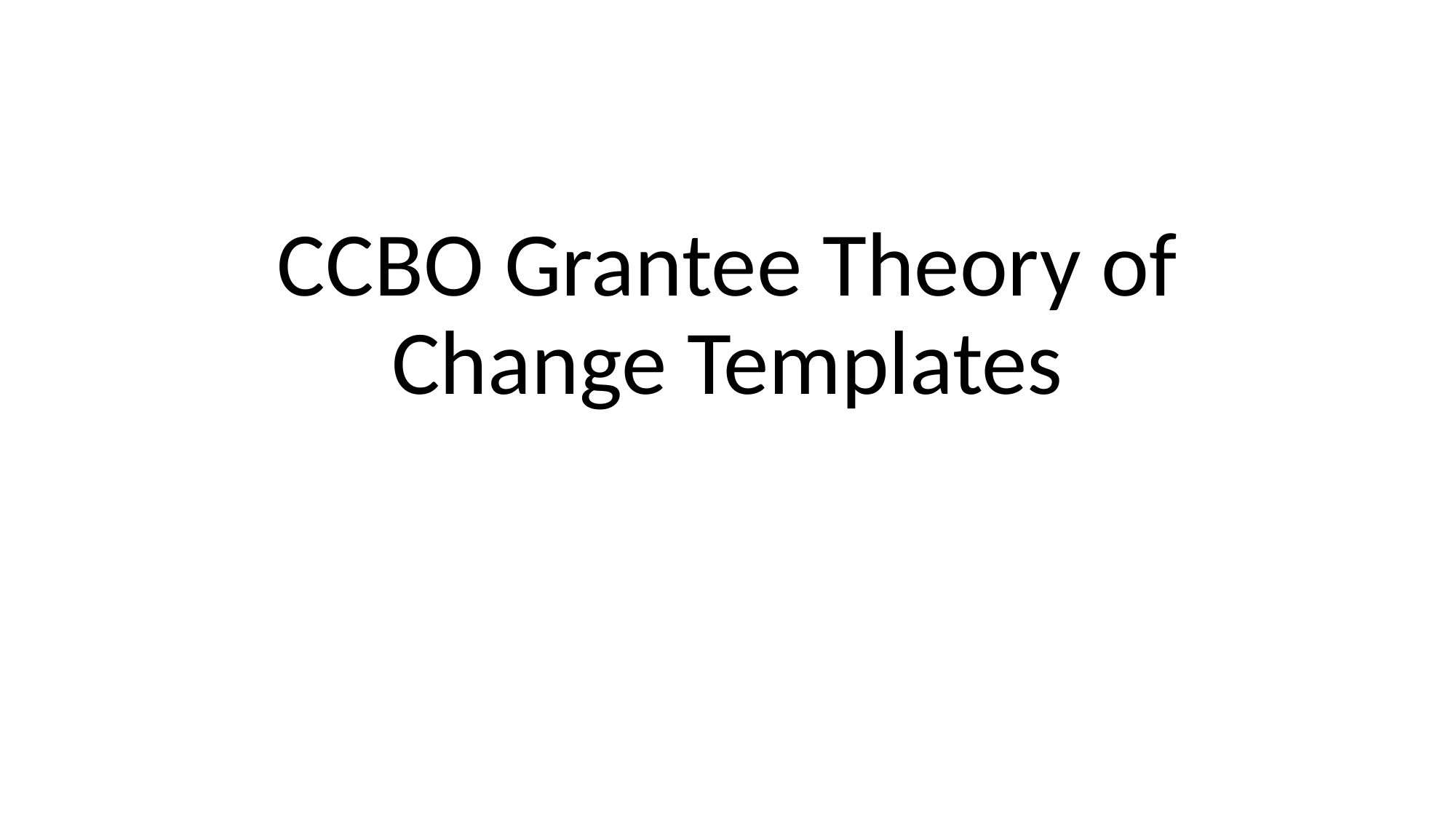

# CCBO Grantee Theory of Change Templates